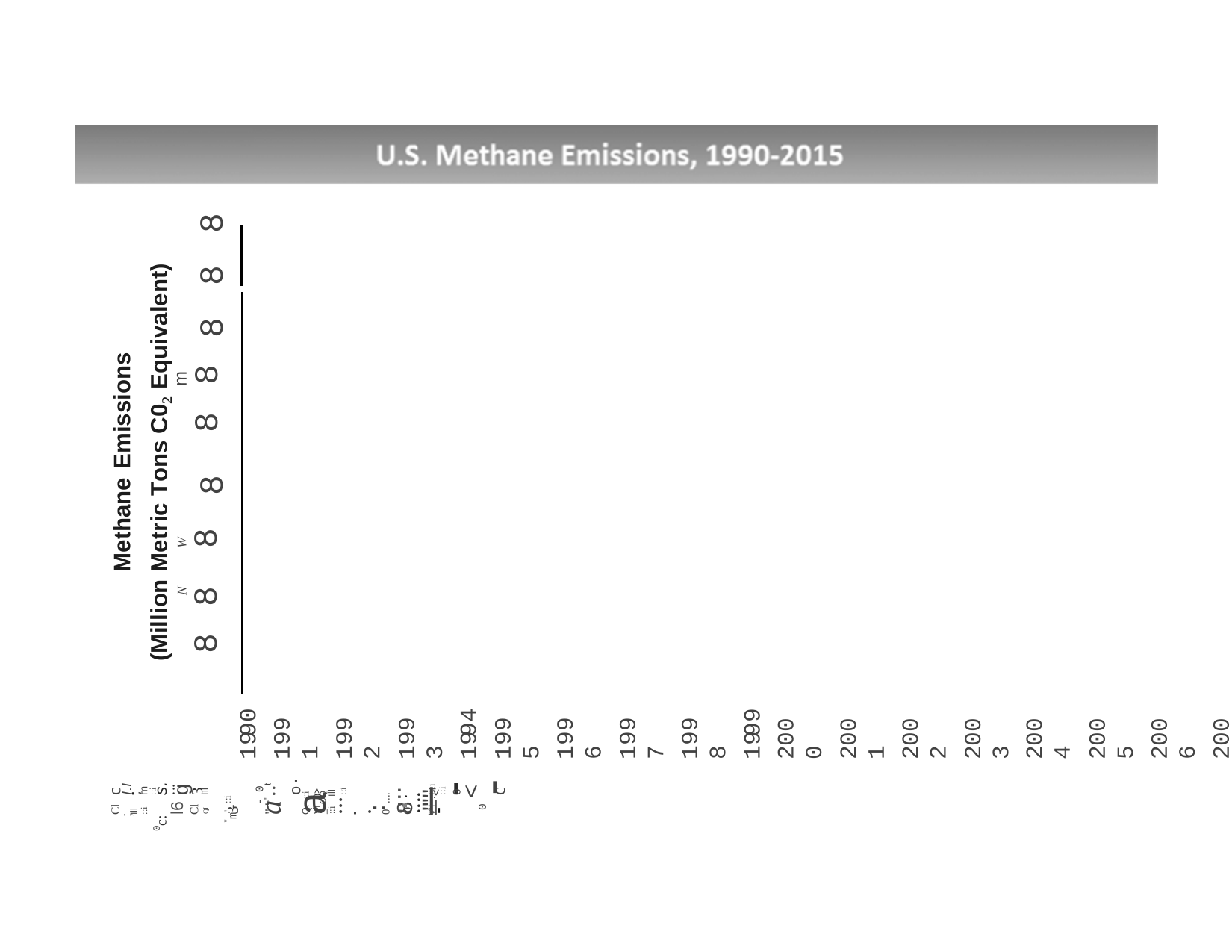

8

Methane Emissions
(Million Metric Tons C02  Equivalent)
8

8
m
8 8
8
W
8
N
8 8
1990
1991
1992
1993
1994
1995
1996
1997
1998
1999
2000
2001
2002
2003
2004
2005
2006
2007
2008
2009
2010
2011
2012
2013
2014
2015
o·
-
s.
- 0
0
.... -
•
m
c
c
"-'·"..t.i
Vl   )>
a a
. ""'
3
,... _
<
Ill
::i    Ill
Ill
::i
I.I'
...
g
o  ·
::i
"m'-::i
Q.  ::i
::i
V'I  :<:i
0  ....
_ .OQ
.... _
-
0
:8
Cl
0c:
l6
Cl
3
Ill
::i
QI
.
.
;